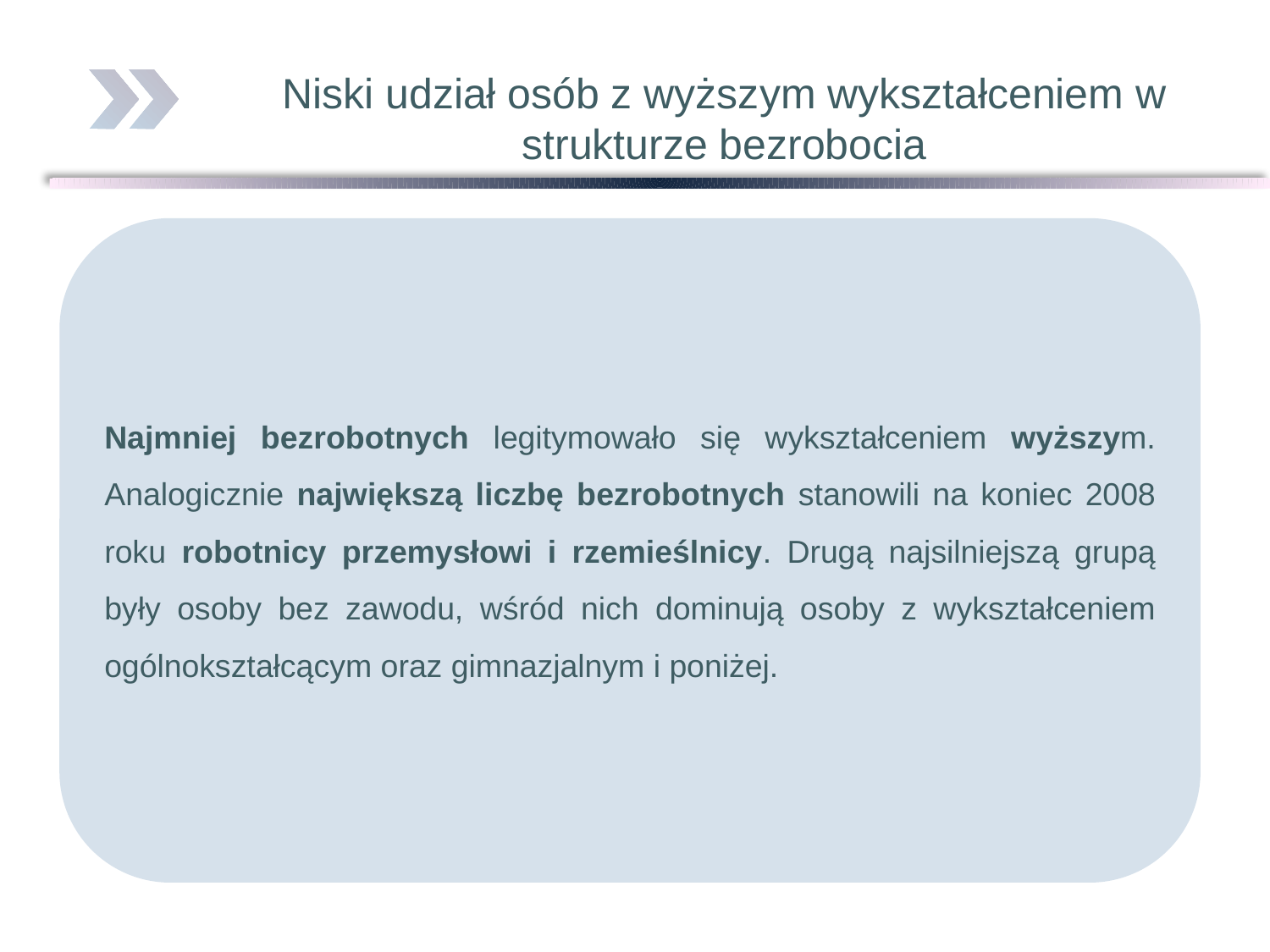

# Niski udział osób z wyższym wykształceniem w strukturze bezrobocia

Najmniej bezrobotnych legitymowało się wykształceniem wyższym. Analogicznie największą liczbę bezrobotnych stanowili na koniec 2008 roku robotnicy przemysłowi i rzemieślnicy. Drugą najsilniejszą grupą były osoby bez zawodu, wśród nich dominują osoby z wykształceniem ogólnokształcącym oraz gimnazjalnym i poniżej.